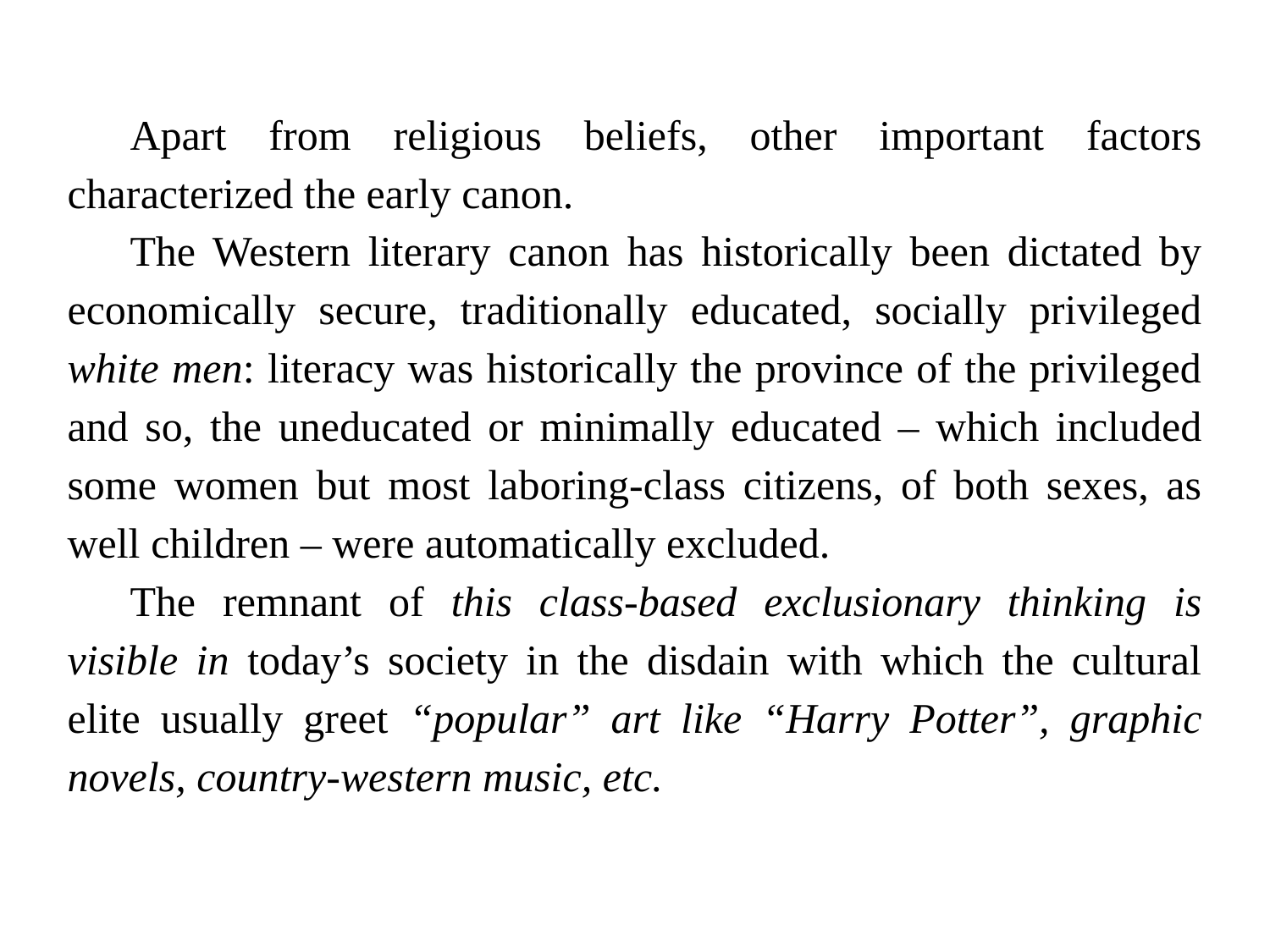

Apart from religious beliefs, other important factors characterized the early canon.
The Western literary canon has historically been dictated by economically secure, traditionally educated, socially privileged white men: literacy was historically the province of the privileged and so, the uneducated or minimally educated – which included some women but most laboring-class citizens, of both sexes, as well children – were automatically excluded.
The remnant of this class-based exclusionary thinking is visible in today’s society in the disdain with which the cultural elite usually greet “popular” art like “Harry Potter”, graphic novels, country-western music, etc.